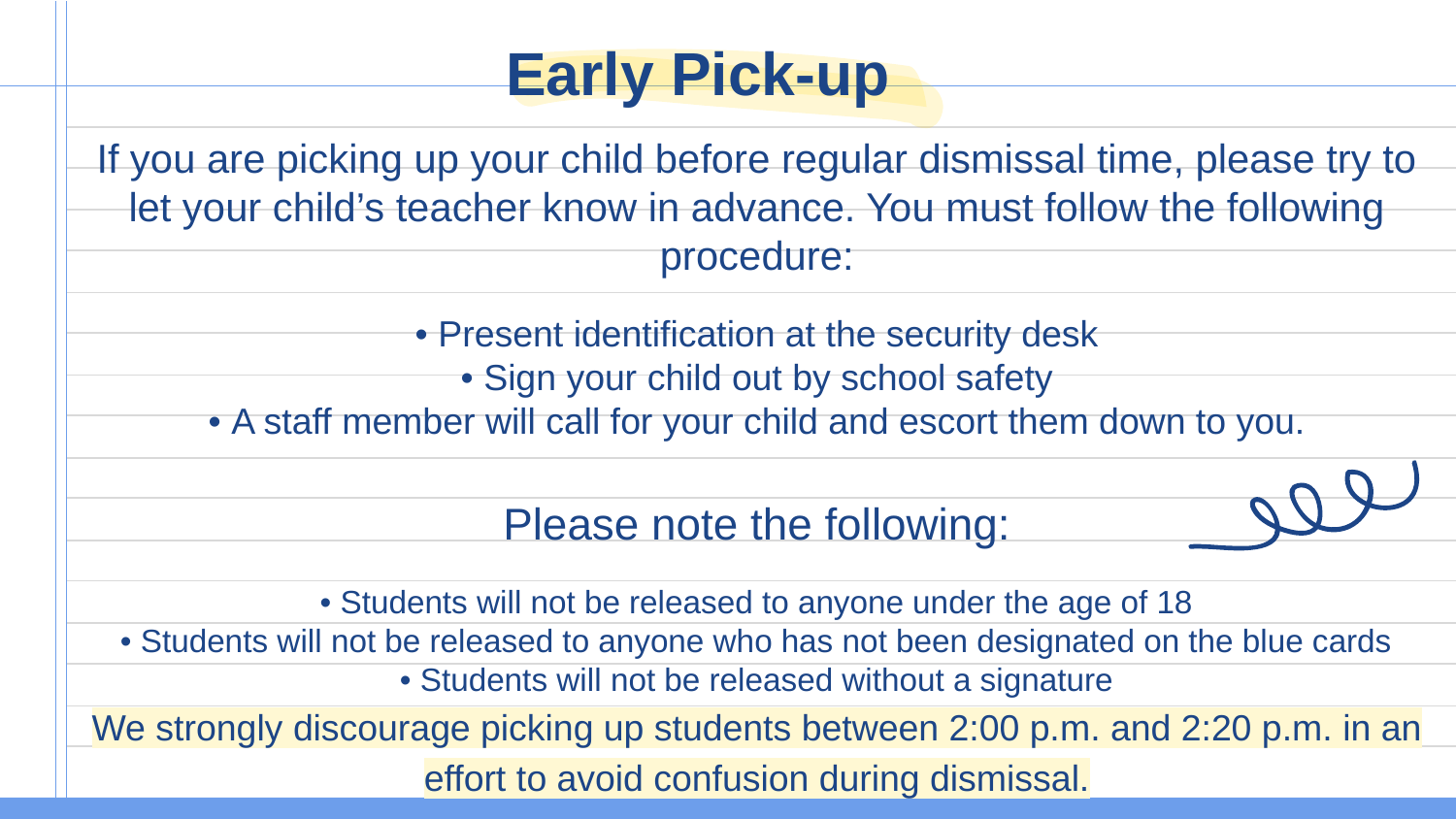

Early Pick-up

If you are picking up your child before regular dismissal time, please try to let your child’s teacher know in advance. You must follow the following procedure:
• Present identification at the security desk
• Sign your child out by school safety
• A staff member will call for your child and escort them down to you.

Please note the following:
• Students will not be released to anyone under the age of 18
• Students will not be released to anyone who has not been designated on the blue cards
• Students will not be released without a signature
We strongly discourage picking up students between 2:00 p.m. and 2:20 p.m. in an effort to avoid confusion during dismissal.